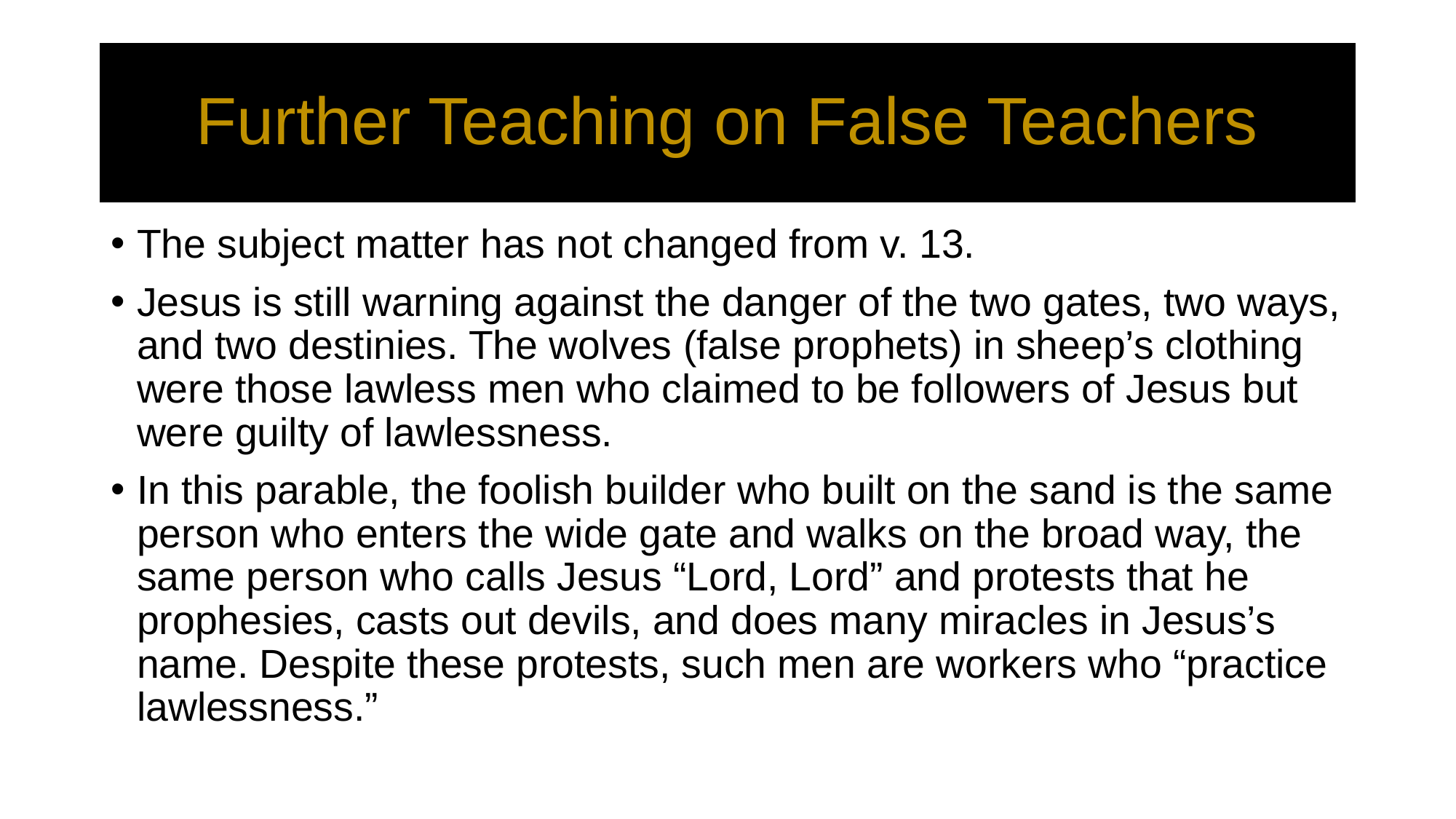

# Further Teaching on False Teachers
The subject matter has not changed from v. 13.
Jesus is still warning against the danger of the two gates, two ways, and two destinies. The wolves (false prophets) in sheep’s clothing were those lawless men who claimed to be followers of Jesus but were guilty of lawlessness.
In this parable, the foolish builder who built on the sand is the same person who enters the wide gate and walks on the broad way, the same person who calls Jesus “Lord, Lord” and protests that he prophesies, casts out devils, and does many miracles in Jesus’s name. Despite these protests, such men are workers who “practice lawlessness.”